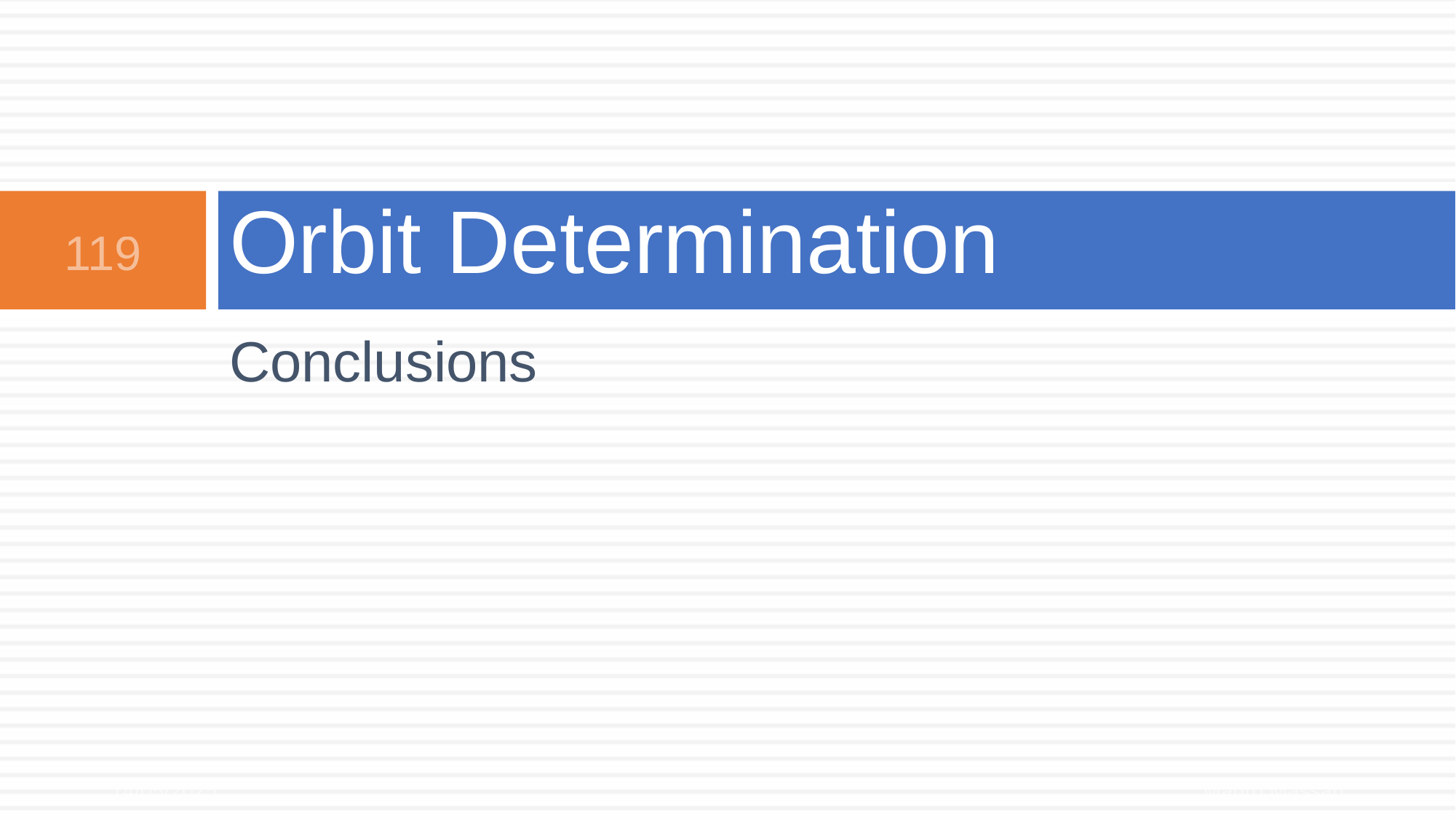

# Orbit Determination
119
Conclusions
14/05/2025
Mauro Massari